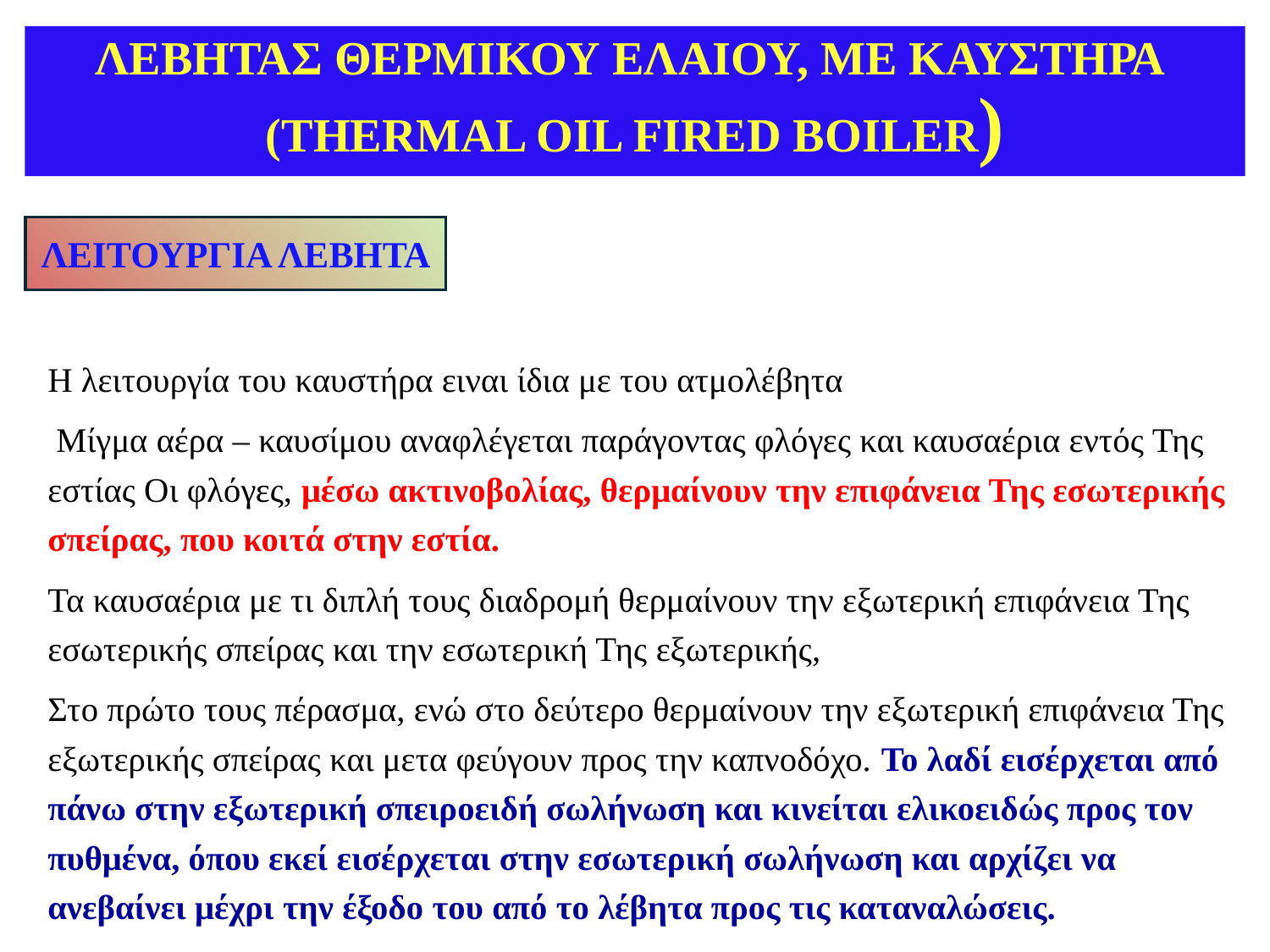

# ΛΕΒΗΤΑΣ ΘΕΡΜΙΚΟΥ ΕΛΑΙΟΥ, ΜΕ ΚΑΥΣΤΗΡΑ (THERMAL OIL FIRED ΒΟILER)
ΛΕΙΤΟΥΡΓΙΑ ΛΕΒΗΤΑ

Η λειτουργία του καυστήρα ειναι ίδια με του ατμολέβητα
 Μίγμα αέρα – καυσίμου αναφλέγεται παράγοντας φλόγες και καυσαέρια εντός Της εστίας Οι φλόγες, μέσω ακτινοβολίας, θερμαίνουν την επιφάνεια Της εσωτερικής σπείρας, που κοιτά στην εστία.
Τα καυσαέρια με τι διπλή τους διαδρομή θερμαίνουν την εξωτερική επιφάνεια Της εσωτερικής σπείρας και την εσωτερική Της εξωτερικής,
Στο πρώτο τους πέρασμα, ενώ στο δεύτερο θερμαίνουν την εξωτερική επιφάνεια Της εξωτερικής σπείρας και μετα φεύγουν προς την καπνοδόχο. Το λαδί εισέρχεται από πάνω στην εξωτερική σπειροειδή σωλήνωση και κινείται ελικοειδώς προς τον πυθμένα, όπου εκεί εισέρχεται στην εσωτερική σωλήνωση και αρχίζει να ανεβαίνει μέχρι την έξοδο του από το λέβητα προς τις καταναλώσεις.